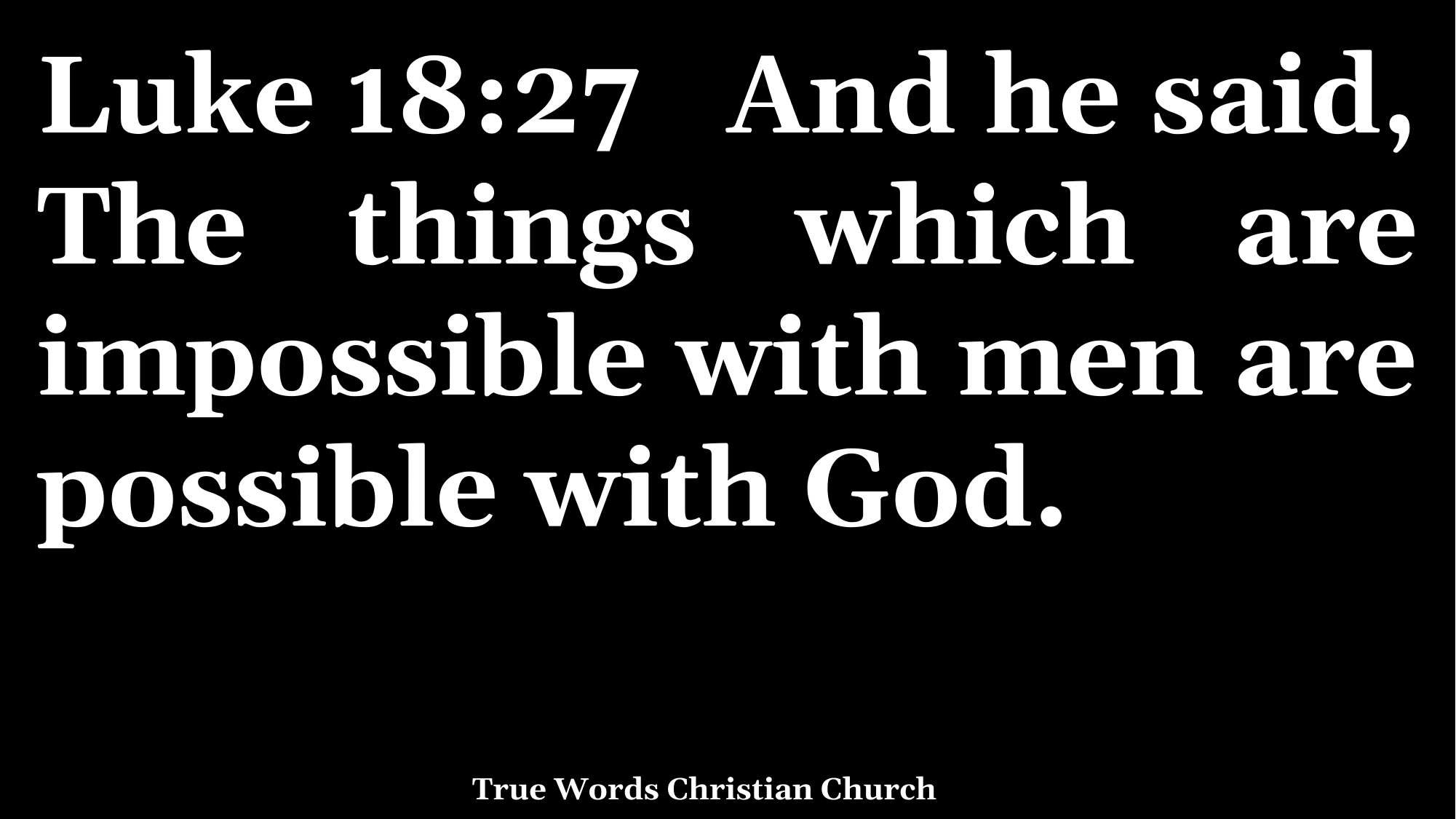

Luke 18:27   And he said, The things which are impossible with men are possible with God.
True Words Christian Church